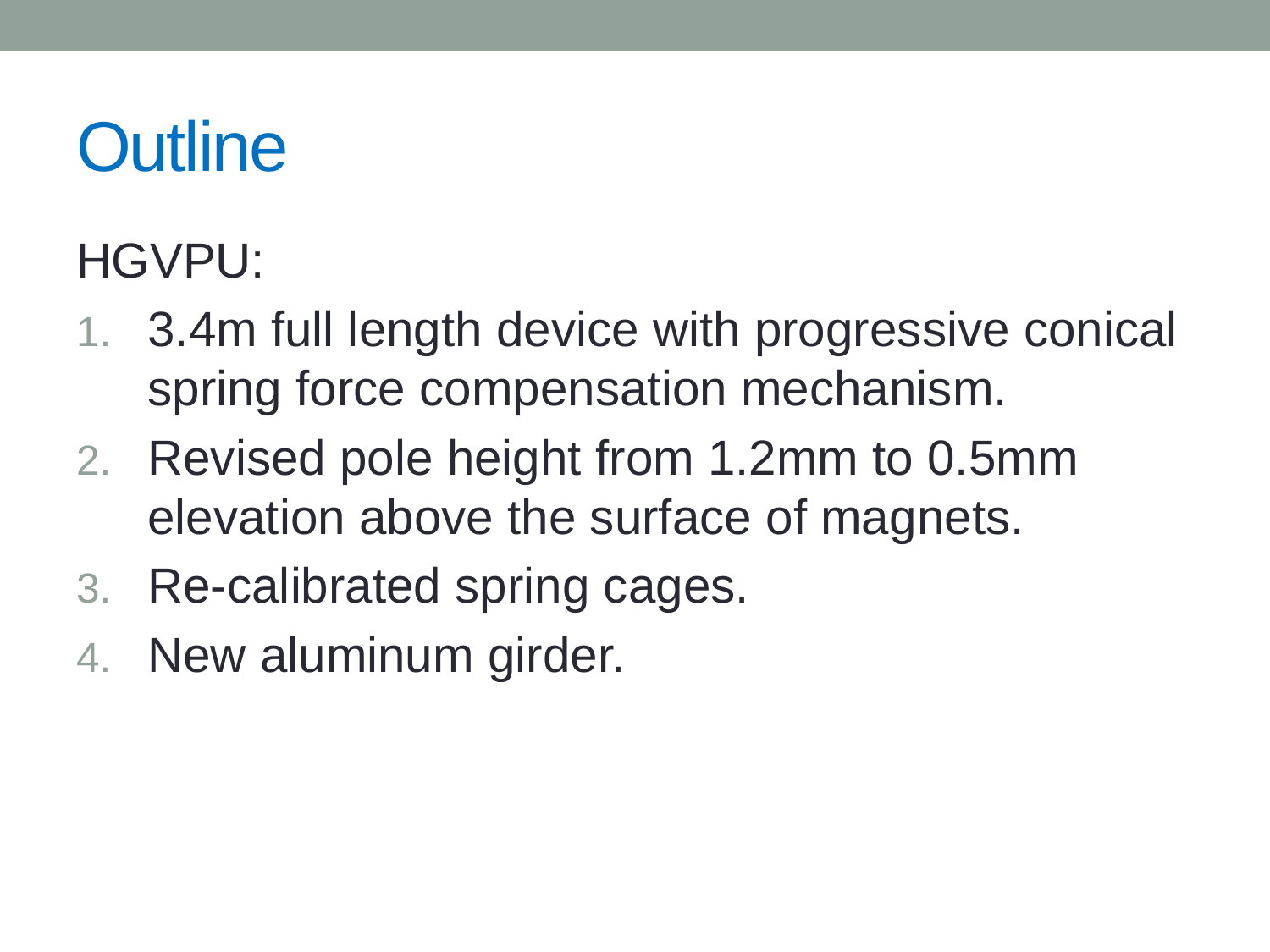

# Outline
HGVPU:
3.4m full length device with progressive conical spring force compensation mechanism.
Revised pole height from 1.2mm to 0.5mm elevation above the surface of magnets.
Re-calibrated spring cages.
New aluminum girder.